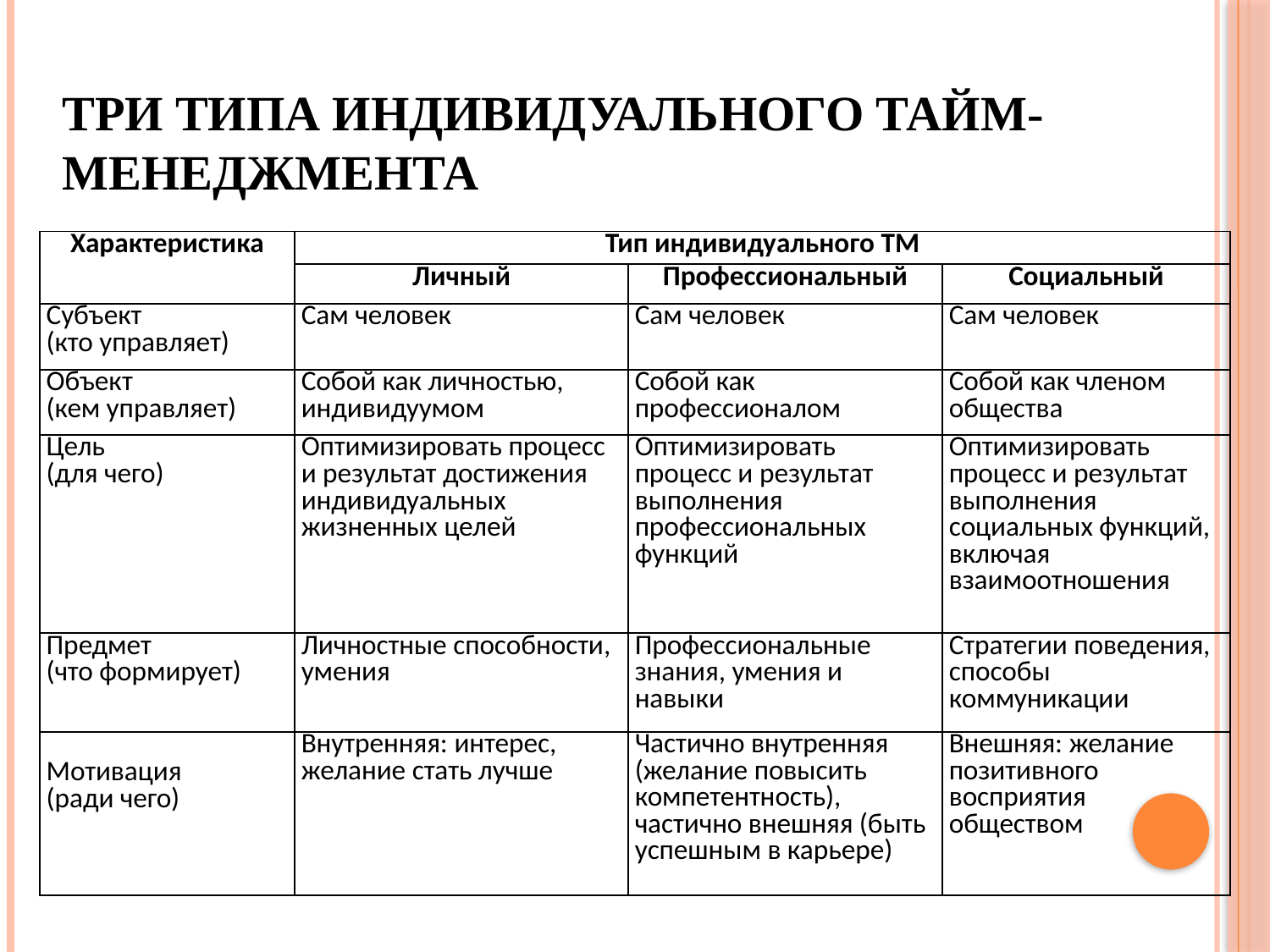

# Три типа индивидуального тайм-менеджмента
| Характеристика | Тип индивидуального ТМ |  |  |
| --- | --- | --- | --- |
|  | Личный | Профессиональный | Социальный |
| Субъект (кто управляет) | Сам человек | Сам человек | Сам человек |
| Объект (кем управляет) | Собой как личностью, индивидуумом | Собой как профессионалом | Собой как членом общества |
| Цель (для чего) | Оптимизировать процесс и результат достижения индивидуальных жизненных целей | Оптимизировать процесс и результат выполнения профессиональных функций | Оптимизировать процесс и результат выполнения социальных функций, включая взаимоотношения |
| Предмет (что формирует) | Личностные способности, умения | Профессиональные знания, умения и навыки | Стратегии поведения, способы коммуникации |
| Мотивация (ради чего) | Внутренняя: интерес, желание стать лучше | Частично внутренняя (желание повысить компетентность), частично внешняя (быть успешным в карьере) | Внешняя: желание позитивного восприятия обществом |